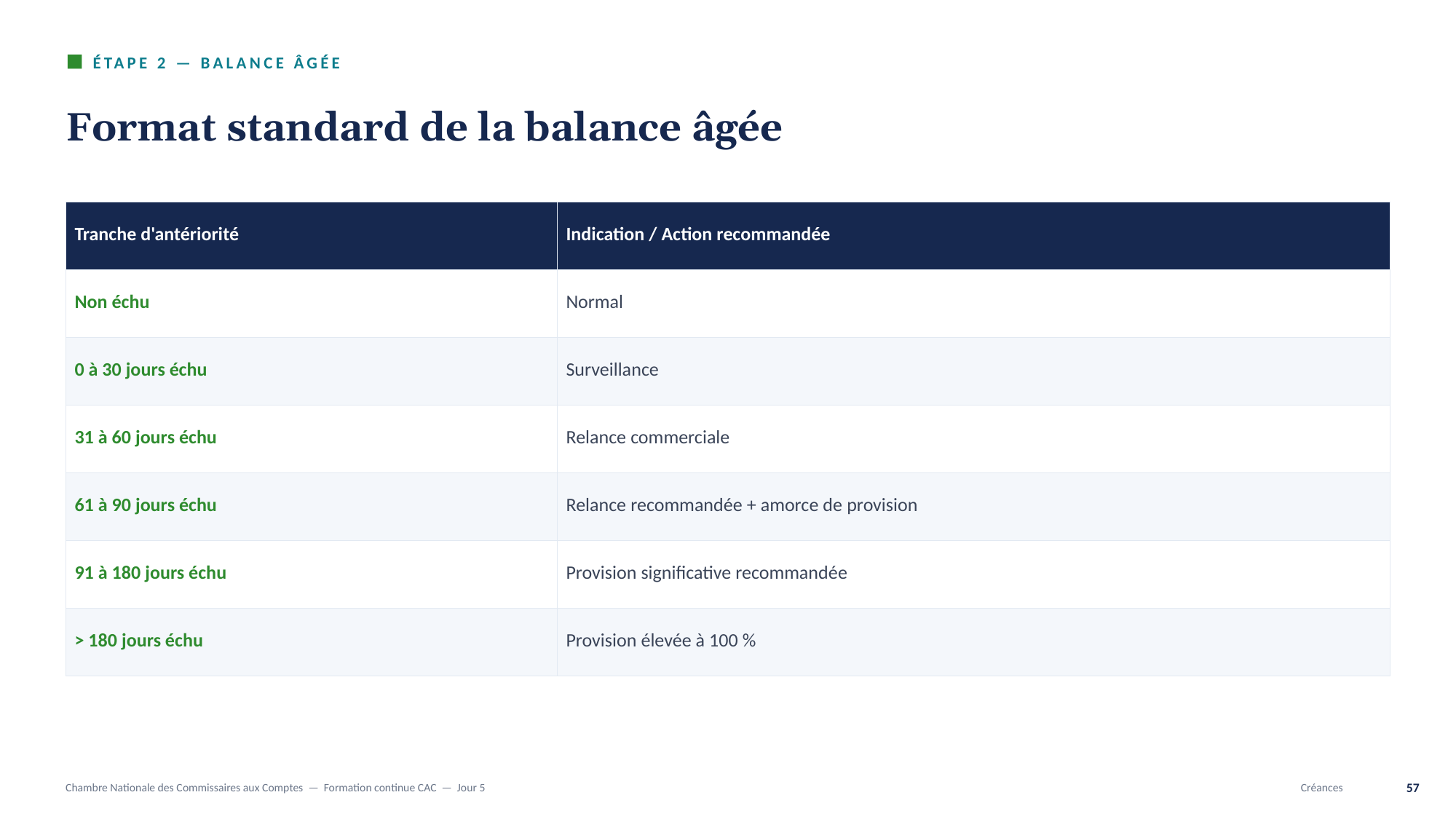

ÉTAPE 2 — BALANCE ÂGÉE

Format standard de la balance âgée
| Tranche d'antériorité | Indication / Action recommandée |
| --- | --- |
| Non échu | Normal |
| 0 à 30 jours échu | Surveillance |
| 31 à 60 jours échu | Relance commerciale |
| 61 à 90 jours échu | Relance recommandée + amorce de provision |
| 91 à 180 jours échu | Provision significative recommandée |
| > 180 jours échu | Provision élevée à 100 % |
Chambre Nationale des Commissaires aux Comptes  —  Formation continue CAC  —  Jour 5
Créances
57